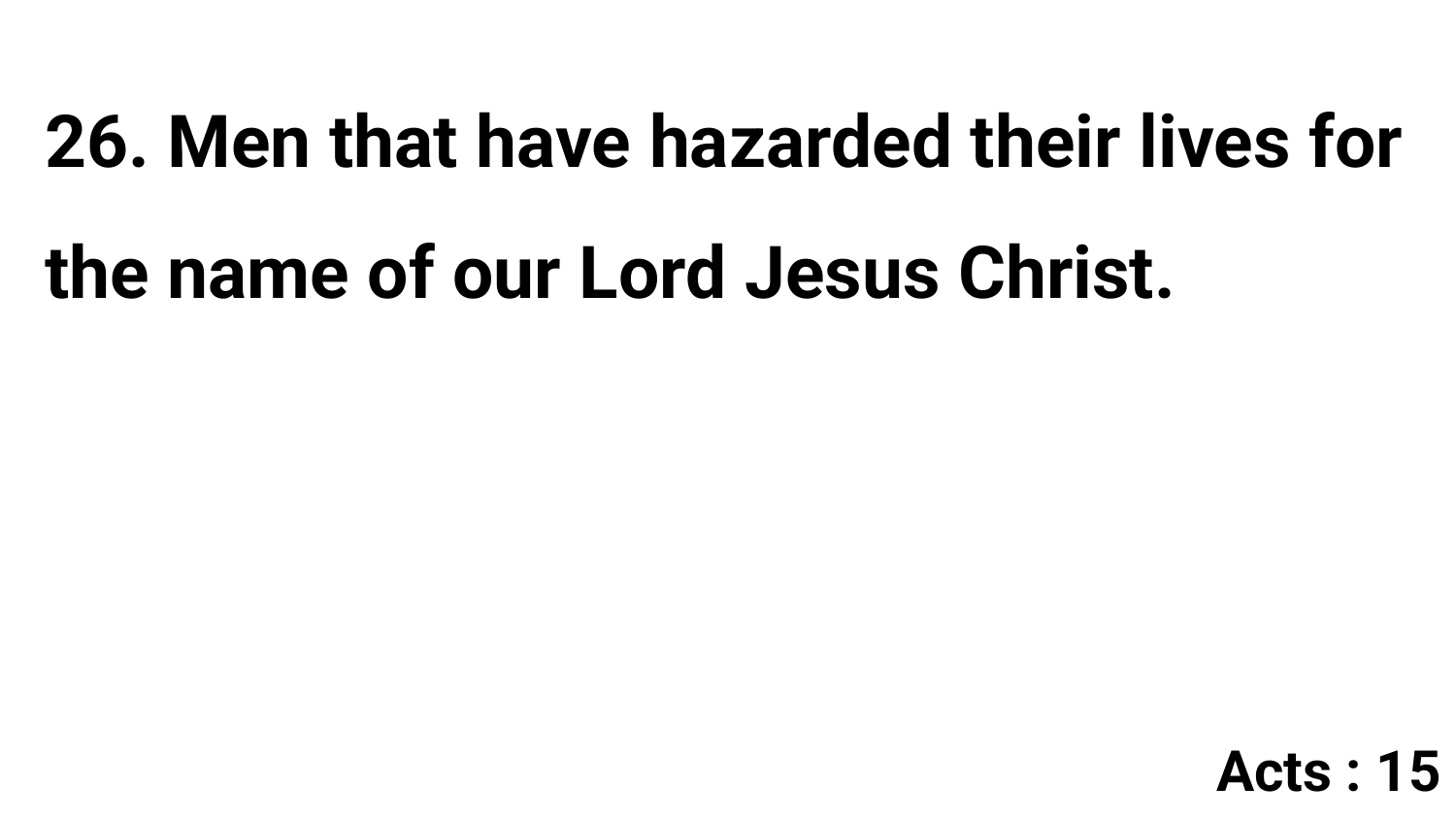

26. Men that have hazarded their lives for the name of our Lord Jesus Christ.
Acts : 15